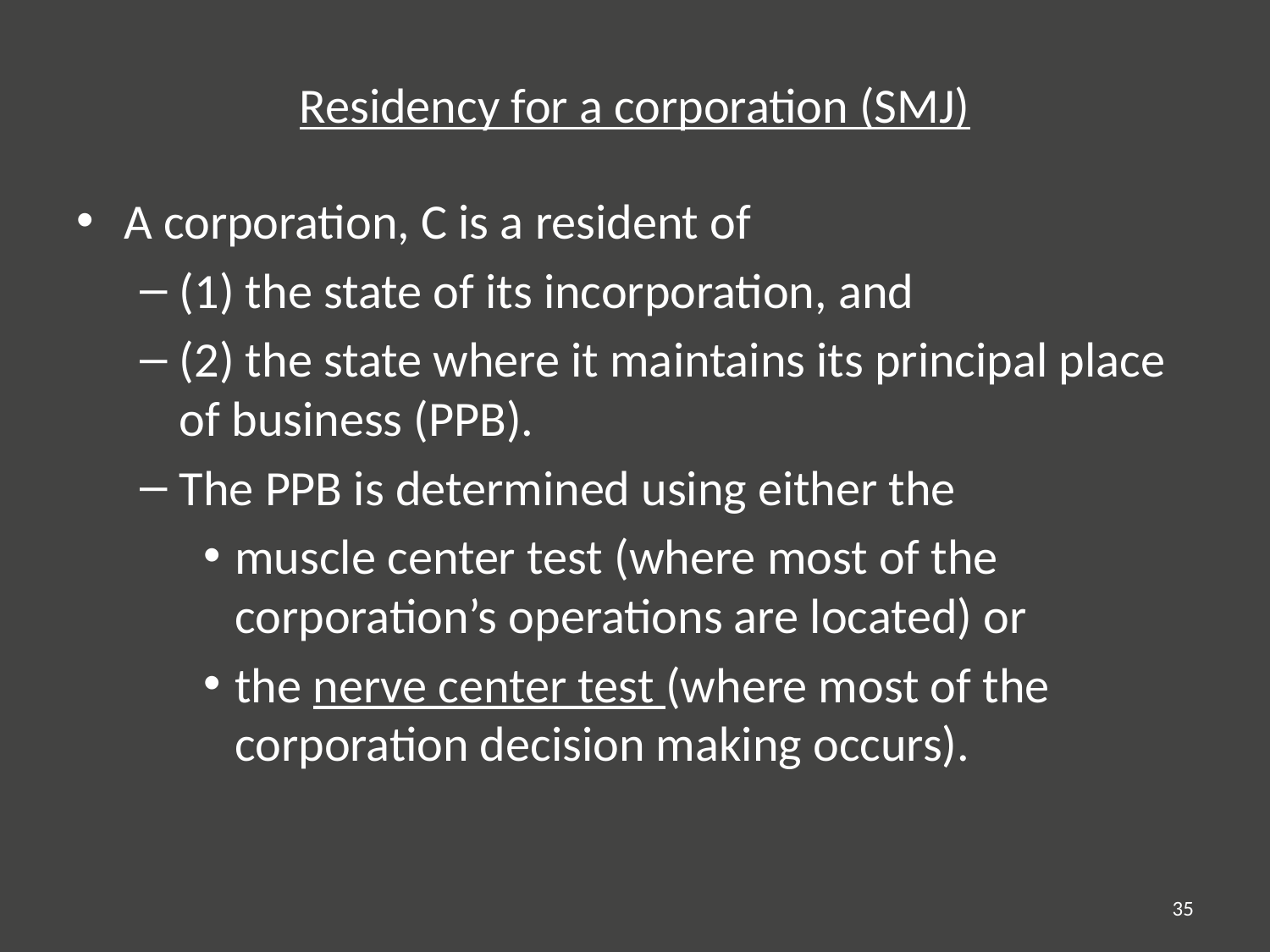

# Residency for a corporation (SMJ)
A corporation, C is a resident of
(1) the state of its incorporation, and
(2) the state where it maintains its principal place of business (PPB).
The PPB is determined using either the
muscle center test (where most of the corporation’s operations are located) or
the nerve center test (where most of the corporation decision making occurs).

35